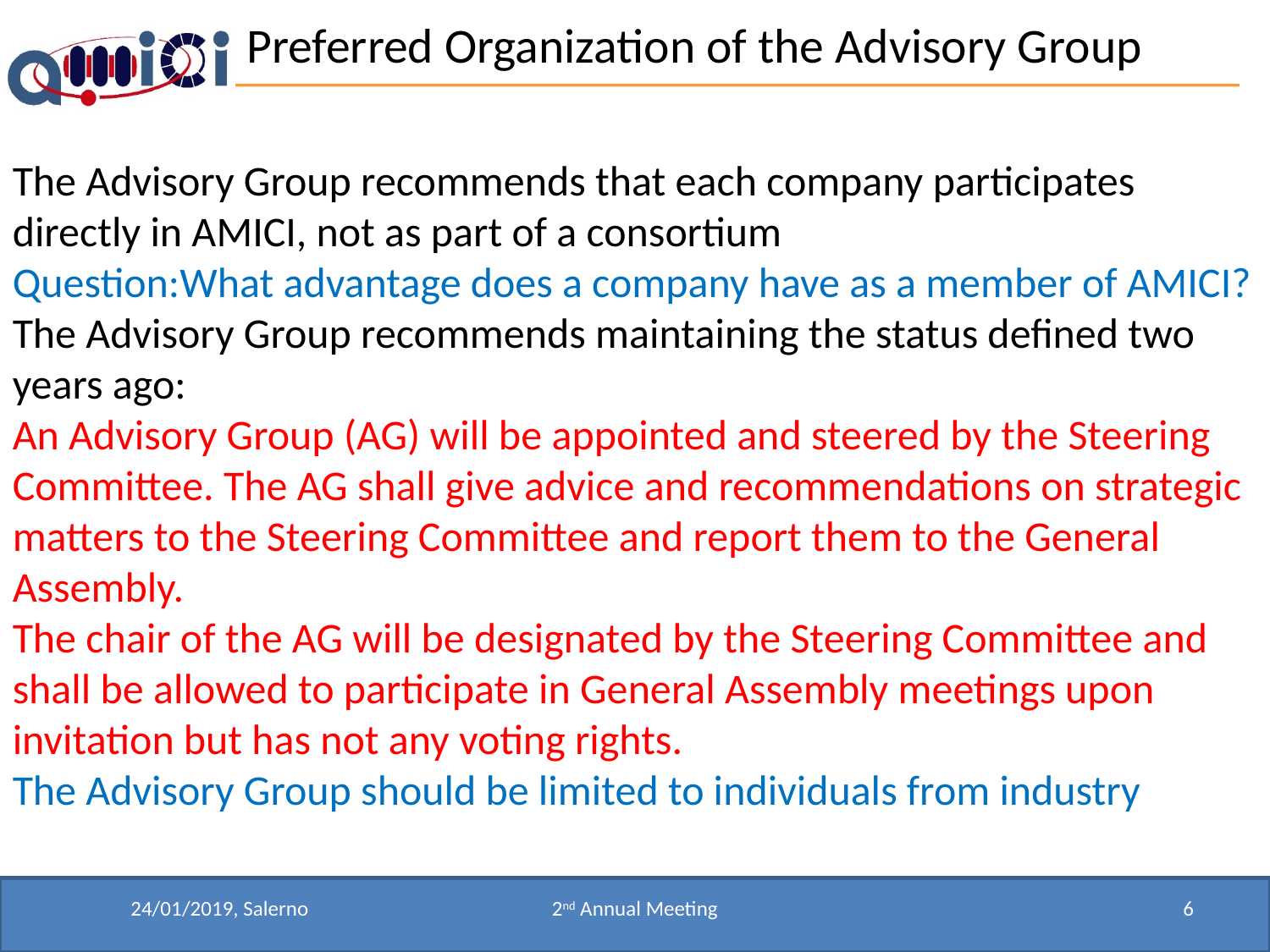

Preferred Organization of the Advisory Group
The Advisory Group recommends that each company participates directly in AMICI, not as part of a consortium
Question:What advantage does a company have as a member of AMICI?
The Advisory Group recommends maintaining the status defined two years ago:
An Advisory Group (AG) will be appointed and steered by the Steering Committee. The AG shall give advice and recommendations on strategic matters to the Steering Committee and report them to the General Assembly.
The chair of the AG will be designated by the Steering Committee and shall be allowed to participate in General Assembly meetings upon invitation but has not any voting rights.
The Advisory Group should be limited to individuals from industry

24/01/2019, Salerno
2nd Annual Meeting
6